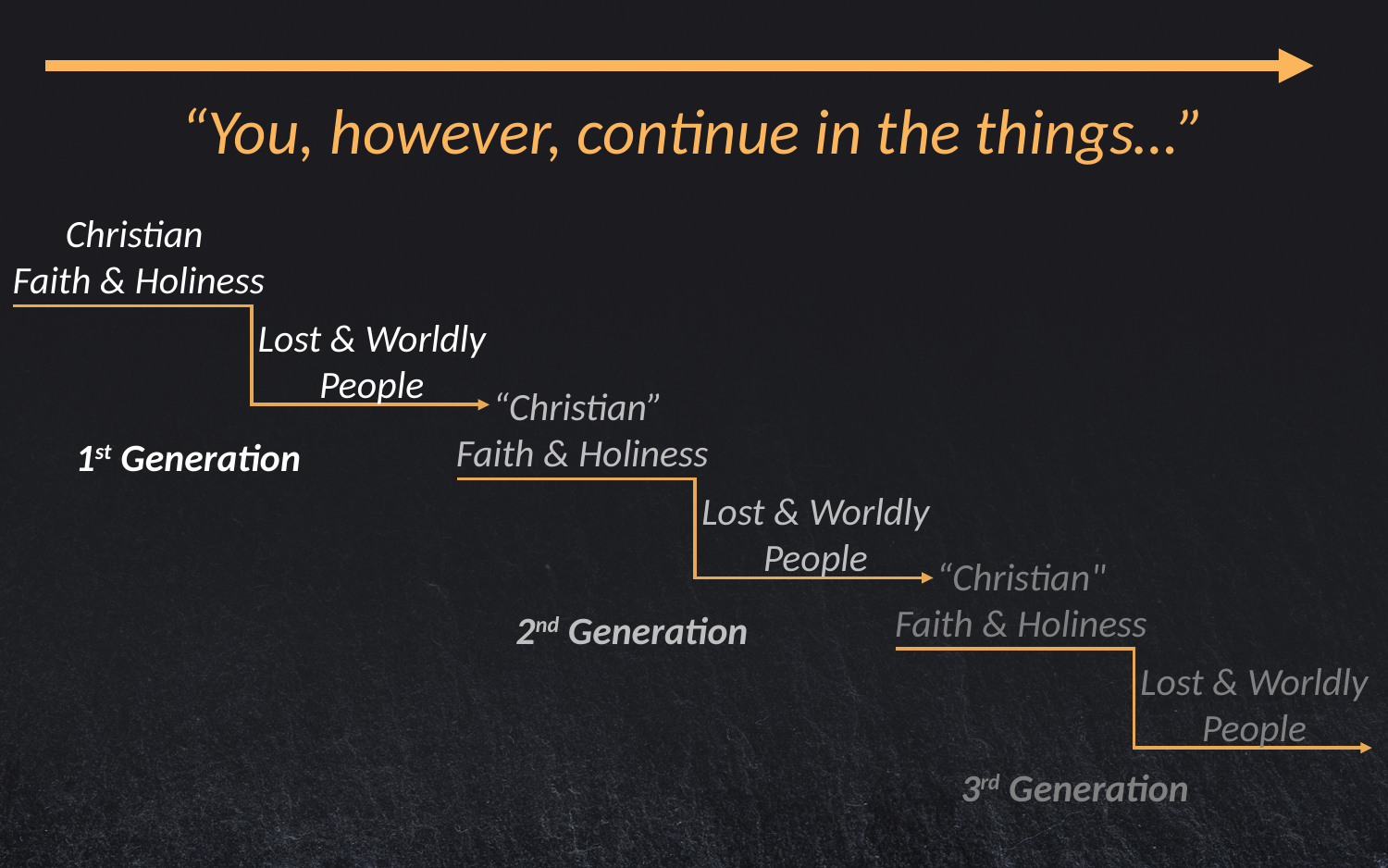

“You, however, continue in the things…”
Christian
Faith & Holiness
Lost & Worldly People
1st Generation
“Christian”
Faith & Holiness
Lost & Worldly People
2nd Generation
“Christian"
Faith & Holiness
Lost & Worldly People
3rd Generation